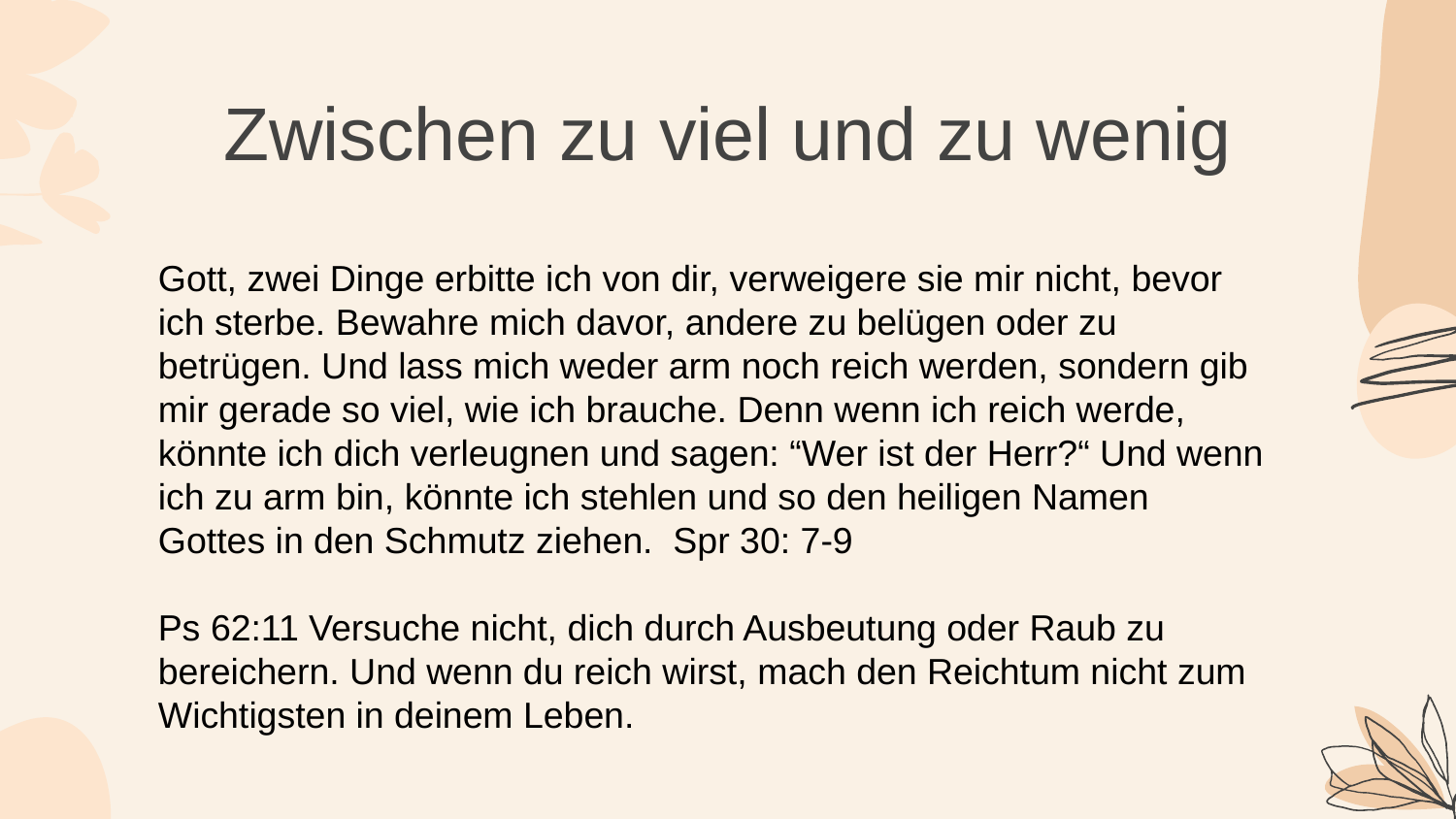

# Zwischen zu viel und zu wenig
Gott, zwei Dinge erbitte ich von dir, verweigere sie mir nicht, bevor ich sterbe. Bewahre mich davor, andere zu belügen oder zu betrügen. Und lass mich weder arm noch reich werden, sondern gib mir gerade so viel, wie ich brauche. Denn wenn ich reich werde, könnte ich dich verleugnen und sagen: “Wer ist der Herr?“ Und wenn ich zu arm bin, könnte ich stehlen und so den heiligen Namen Gottes in den Schmutz ziehen.  Spr 30: 7-9

Ps 62:11 Versuche nicht, dich durch Ausbeutung oder Raub zu bereichern. Und wenn du reich wirst, mach den Reichtum nicht zum Wichtigsten in deinem Leben.